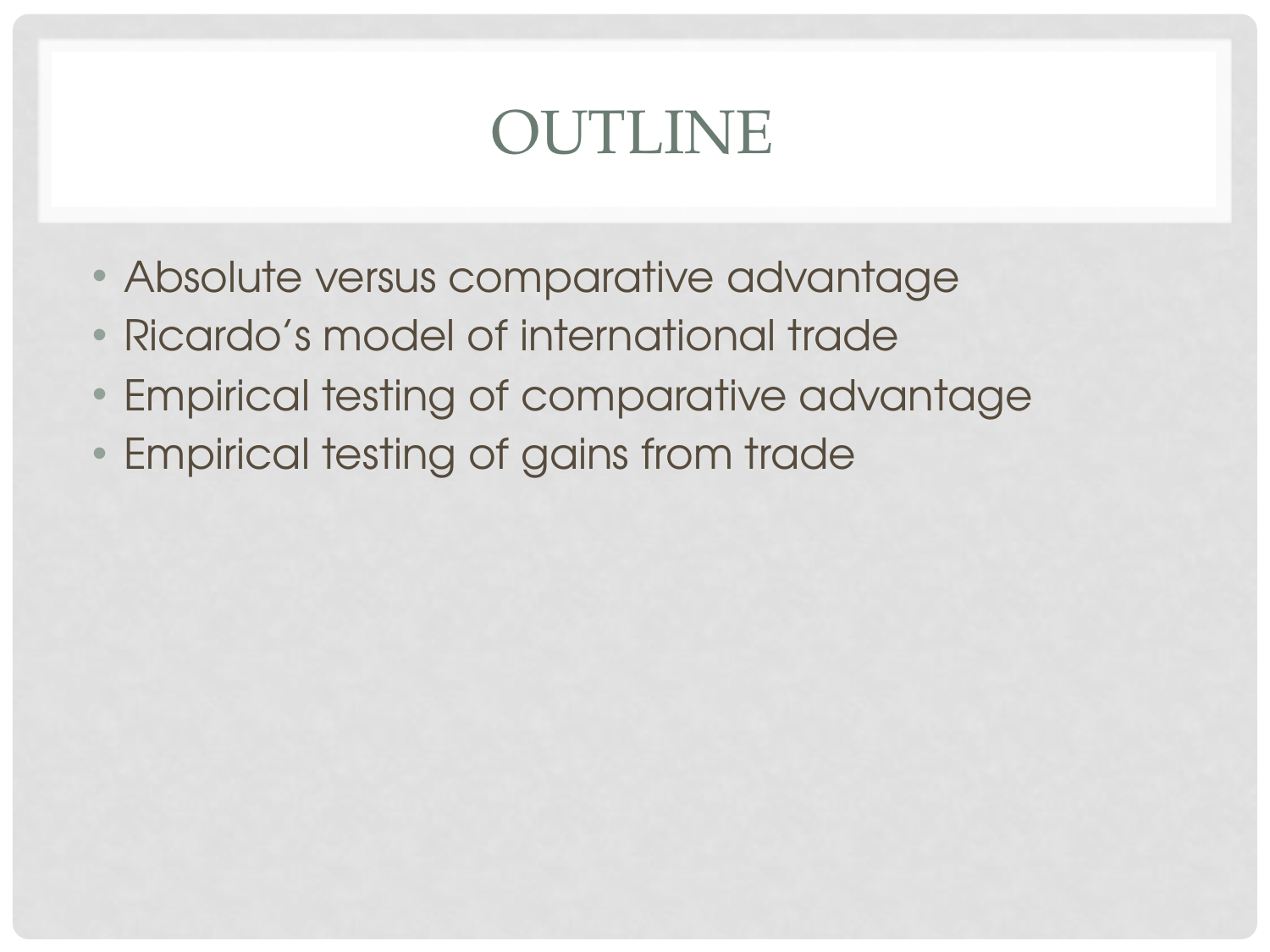

# Outline
Absolute versus comparative advantage
Ricardo’s model of international trade
Empirical testing of comparative advantage
Empirical testing of gains from trade